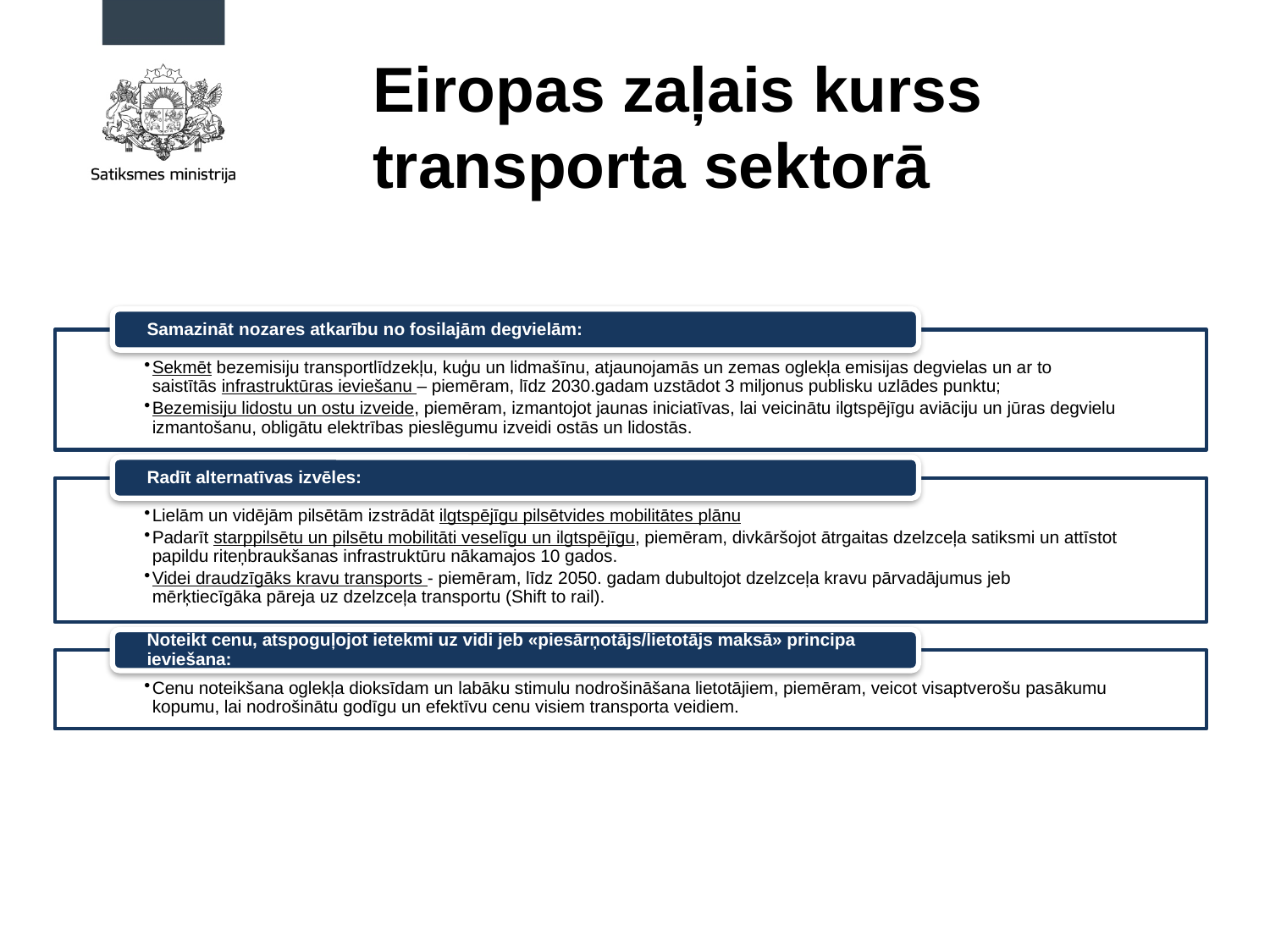

# Eiropas zaļais kurss transporta sektorā
Sekmēt bezemisiju transportlīdzekļu, kuģu un lidmašīnu, atjaunojamās un zemas oglekļa emisijas degvielas un ar to saistītās infrastruktūras ieviešanu – piemēram, līdz 2030.gadam uzstādot 3 miljonus publisku uzlādes punktu;
Bezemisiju lidostu un ostu izveide, piemēram, izmantojot jaunas iniciatīvas, lai veicinātu ilgtspējīgu aviāciju un jūras degvielu izmantošanu, obligātu elektrības pieslēgumu izveidi ostās un lidostās.
Samazināt nozares atkarību no fosilajām degvielām:
Lielām un vidējām pilsētām izstrādāt ilgtspējīgu pilsētvides mobilitātes plānu
Padarīt starppilsētu un pilsētu mobilitāti veselīgu un ilgtspējīgu, piemēram, divkāršojot ātrgaitas dzelzceļa satiksmi un attīstot papildu riteņbraukšanas infrastruktūru nākamajos 10 gados.
Videi draudzīgāks kravu transports - piemēram, līdz 2050. gadam dubultojot dzelzceļa kravu pārvadājumus jeb mērķtiecīgāka pāreja uz dzelzceļa transportu (Shift to rail).
Radīt alternatīvas izvēles:
Cenu noteikšana oglekļa dioksīdam un labāku stimulu nodrošināšana lietotājiem, piemēram, veicot visaptverošu pasākumu kopumu, lai nodrošinātu godīgu un efektīvu cenu visiem transporta veidiem.
Noteikt cenu, atspoguļojot ietekmi uz vidi jeb «piesārņotājs/lietotājs maksā» principa ieviešana: